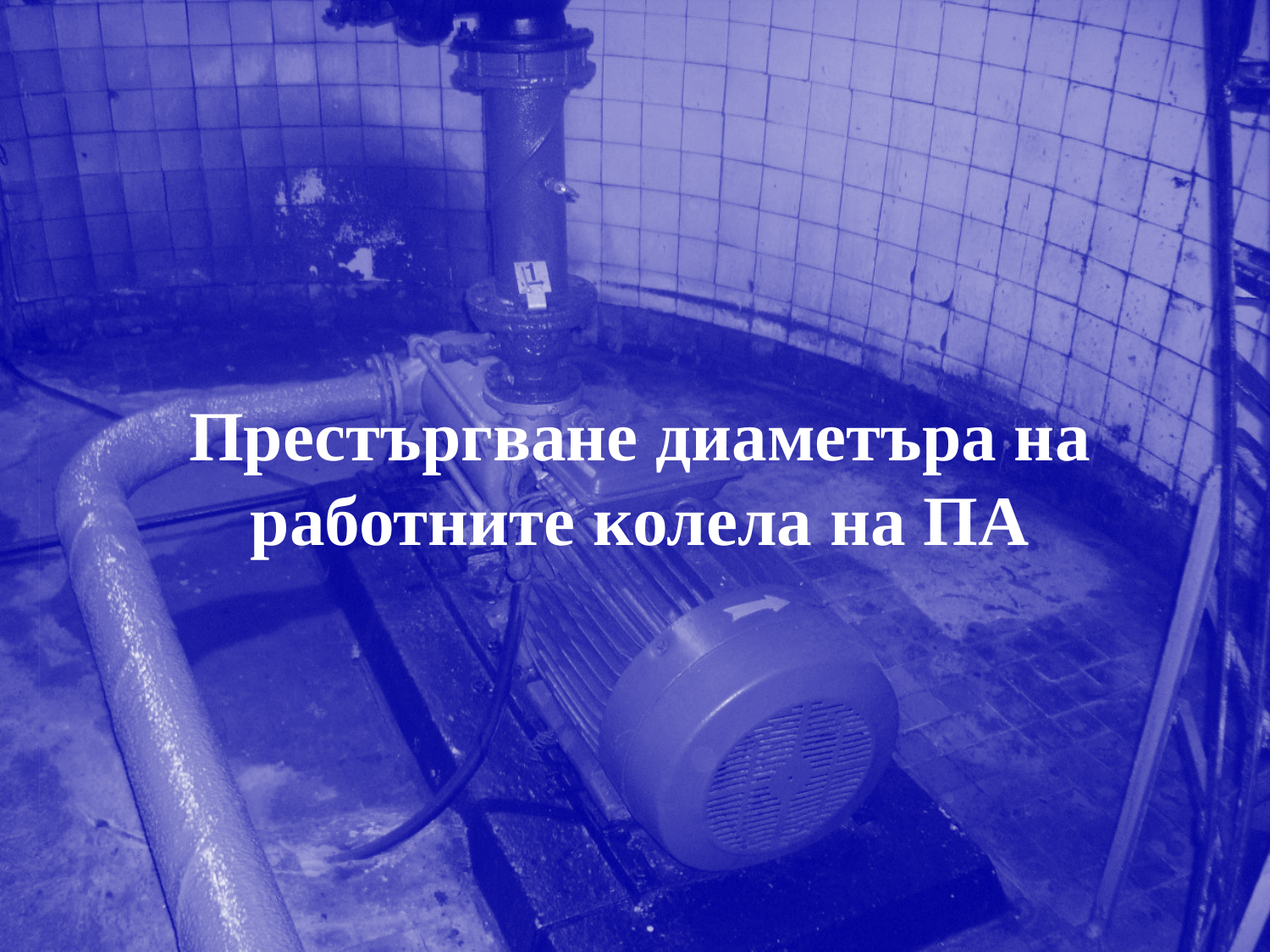

# Престъргване диаметъра на работните колела на ПА